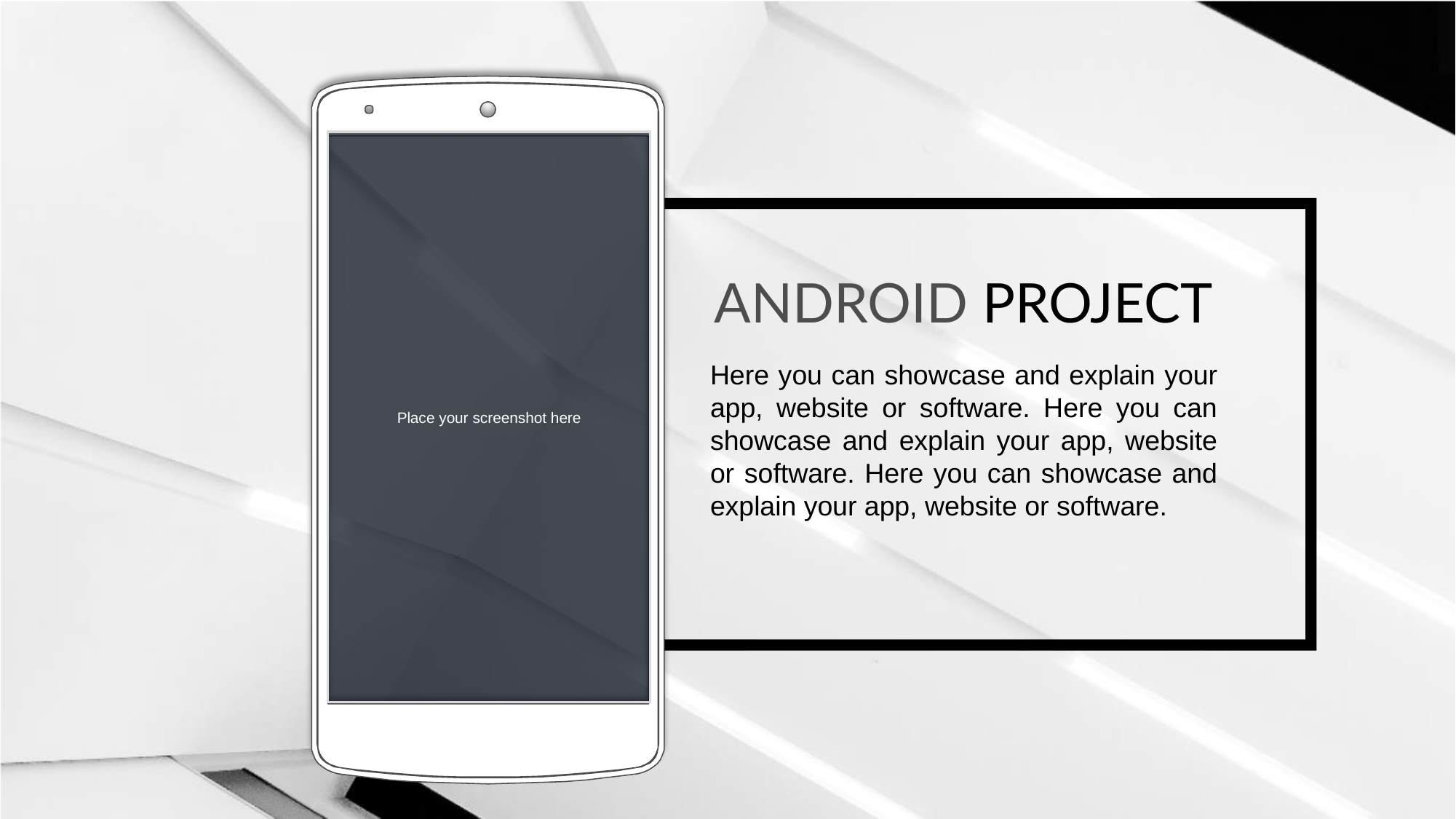

Place your screenshot here

ANDROID PROJECT
Here you can showcase and explain your app, website or software. Here you can showcase and explain your app, website or software. Here you can showcase and explain your app, website or software.